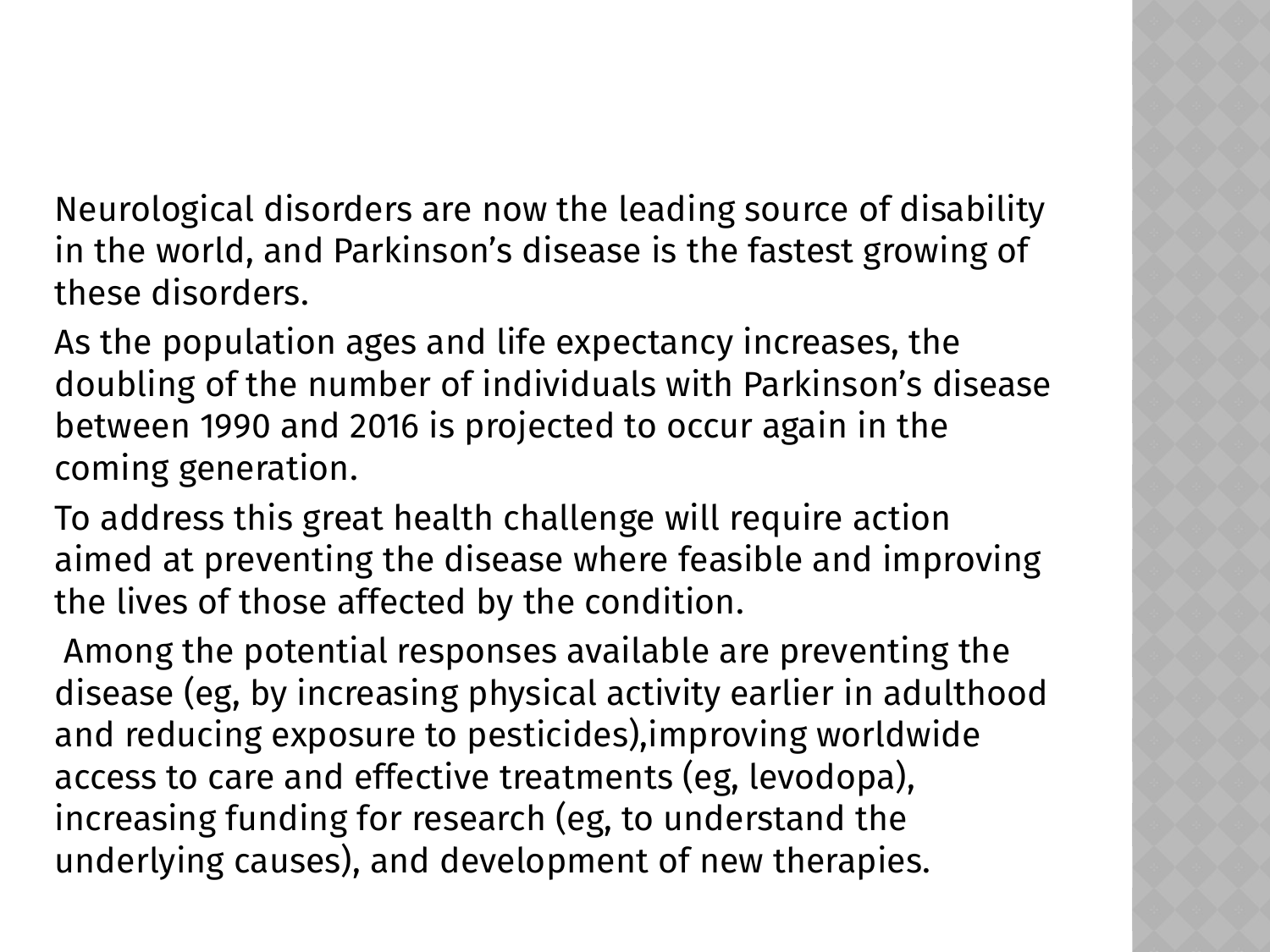

#
Neurological disorders are now the leading source of disability in the world, and Parkinson’s disease is the fastest growing of these disorders.
As the population ages and life expectancy increases, the doubling of the number of individuals with Parkinson’s disease between 1990 and 2016 is projected to occur again in the coming generation.
To address this great health challenge will require action aimed at preventing the disease where feasible and improving the lives of those affected by the condition.
 Among the potential responses available are preventing the disease (eg, by increasing physical activity earlier in adulthood and reducing exposure to pesticides),improving worldwide access to care and effective treatments (eg, levodopa), increasing funding for research (eg, to understand the underlying causes), and development of new therapies.